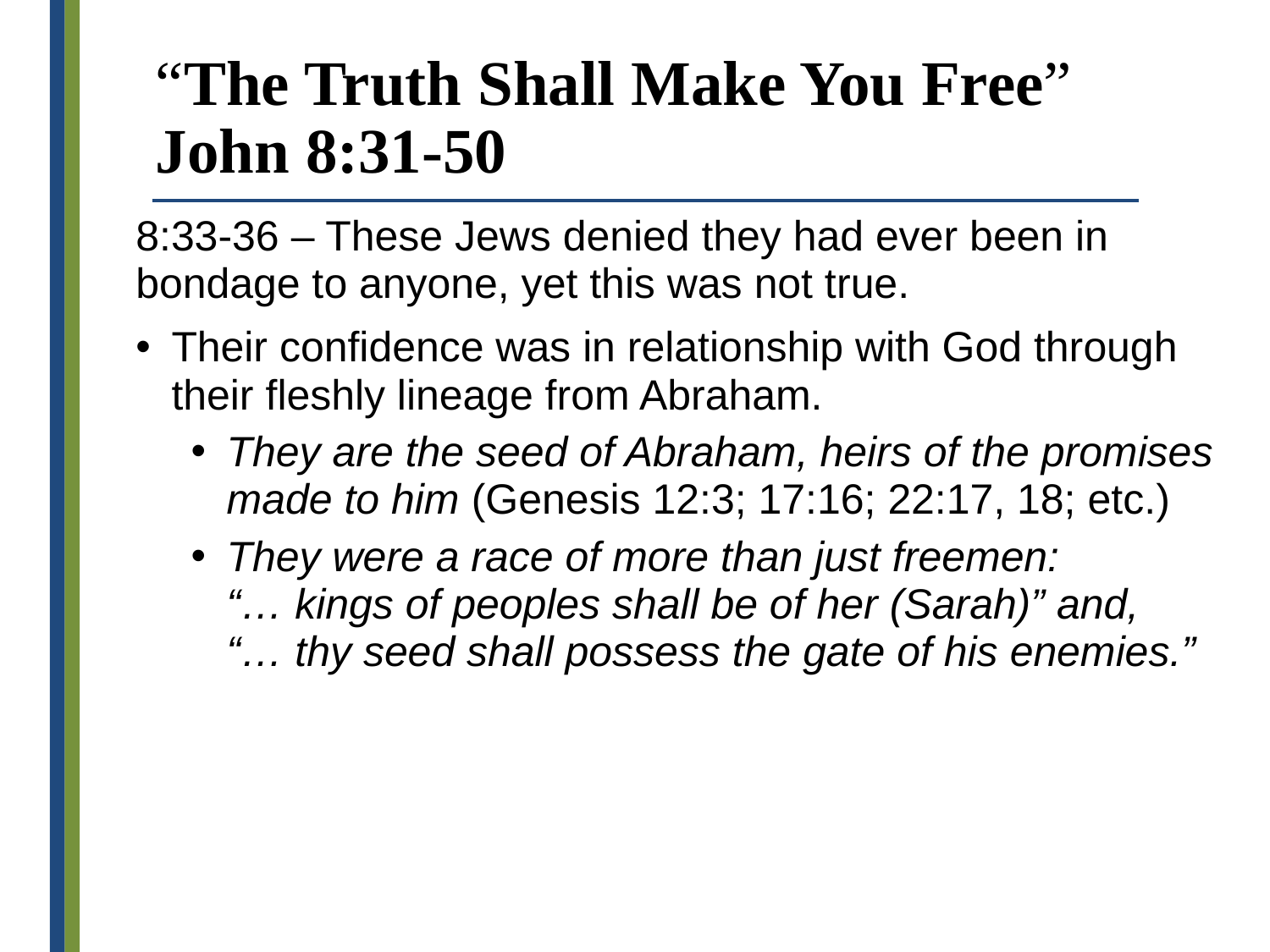

# “The Truth Shall Make You Free” John 8:31-50
8:33-36 – These Jews denied they had ever been in bondage to anyone, yet this was not true.
Their confidence was in relationship with God through their fleshly lineage from Abraham.
They are the seed of Abraham, heirs of the promises made to him (Genesis 12:3; 17:16; 22:17, 18; etc.)
They were a race of more than just freemen:
“… kings of peoples shall be of her (Sarah)” and,
“… thy seed shall possess the gate of his enemies.”